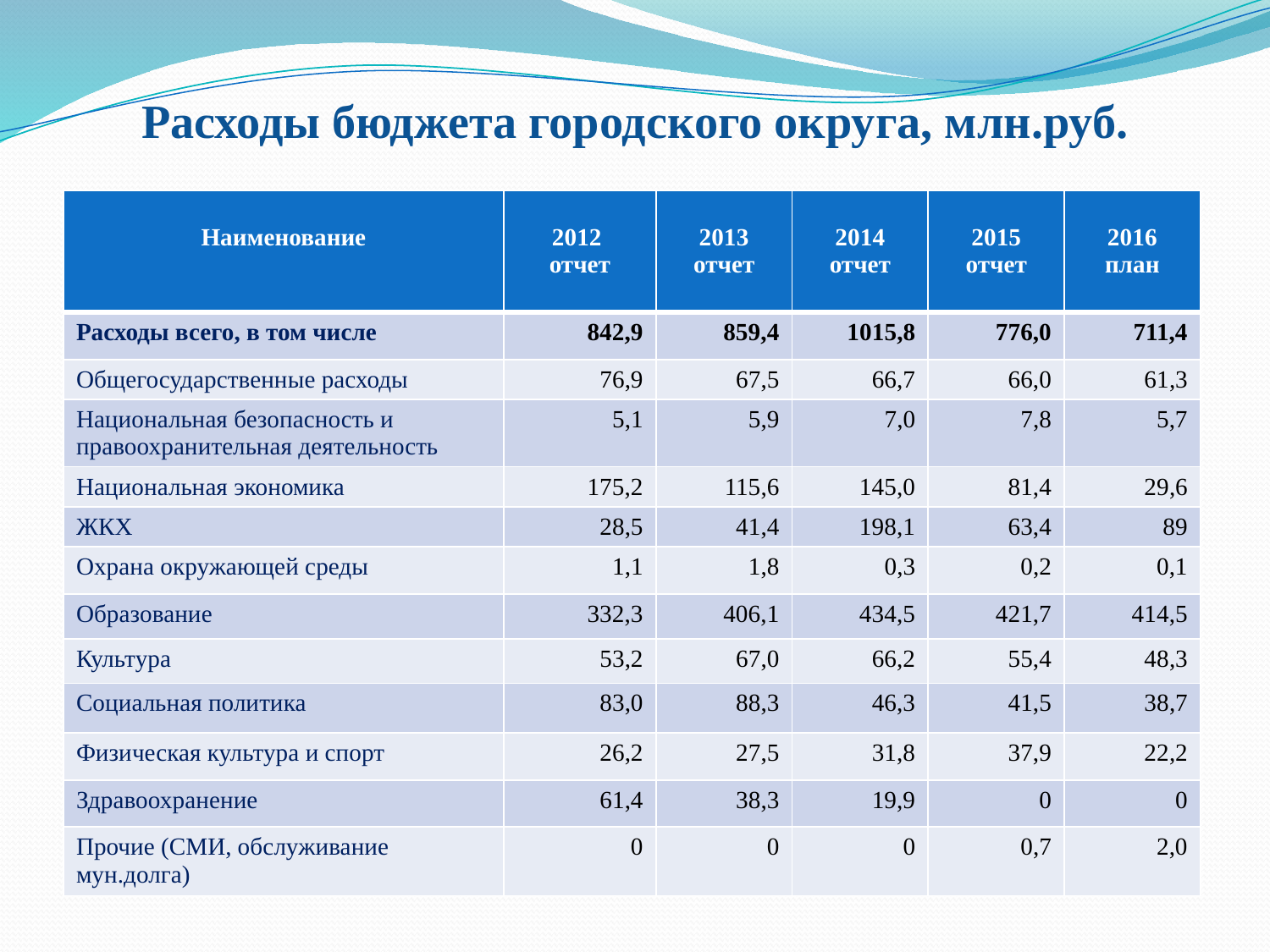

# Расходы бюджета городского округа, млн.руб.
| Наименование | 2012 отчет | 2013 отчет | 2014 отчет | 2015 отчет | 2016 план |
| --- | --- | --- | --- | --- | --- |
| Расходы всего, в том числе | 842,9 | 859,4 | 1015,8 | 776,0 | 711,4 |
| Общегосударственные расходы | 76,9 | 67,5 | 66,7 | 66,0 | 61,3 |
| Национальная безопасность и правоохранительная деятельность | 5,1 | 5,9 | 7,0 | 7,8 | 5,7 |
| Национальная экономика | 175,2 | 115,6 | 145,0 | 81,4 | 29,6 |
| ЖКХ | 28,5 | 41,4 | 198,1 | 63,4 | 89 |
| Охрана окружающей среды | 1,1 | 1,8 | 0,3 | 0,2 | 0,1 |
| Образование | 332,3 | 406,1 | 434,5 | 421,7 | 414,5 |
| Культура | 53,2 | 67,0 | 66,2 | 55,4 | 48,3 |
| Социальная политика | 83,0 | 88,3 | 46,3 | 41,5 | 38,7 |
| Физическая культура и спорт | 26,2 | 27,5 | 31,8 | 37,9 | 22,2 |
| Здравоохранение | 61,4 | 38,3 | 19,9 | 0 | 0 |
| Прочие (СМИ, обслуживание мун.долга) | 0 | 0 | 0 | 0,7 | 2,0 |